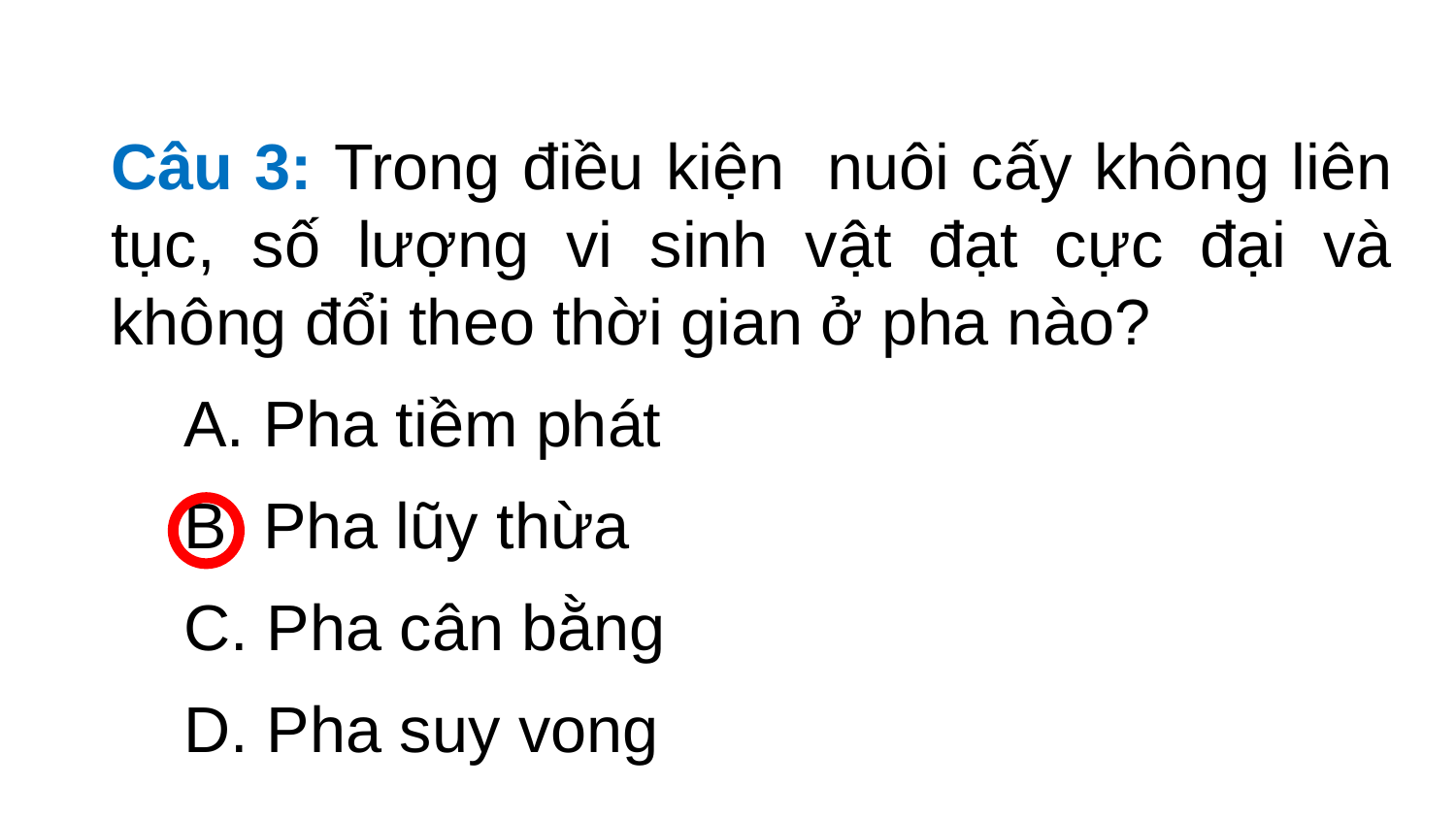

Câu 3: Trong điều kiện  nuôi cấy không liên tục, số lượng vi sinh vật đạt cực đại và không đổi theo thời gian ở pha nào?
 Pha tiềm phát
 Pha lũy thừa
 Pha cân bằng
 Pha suy vong